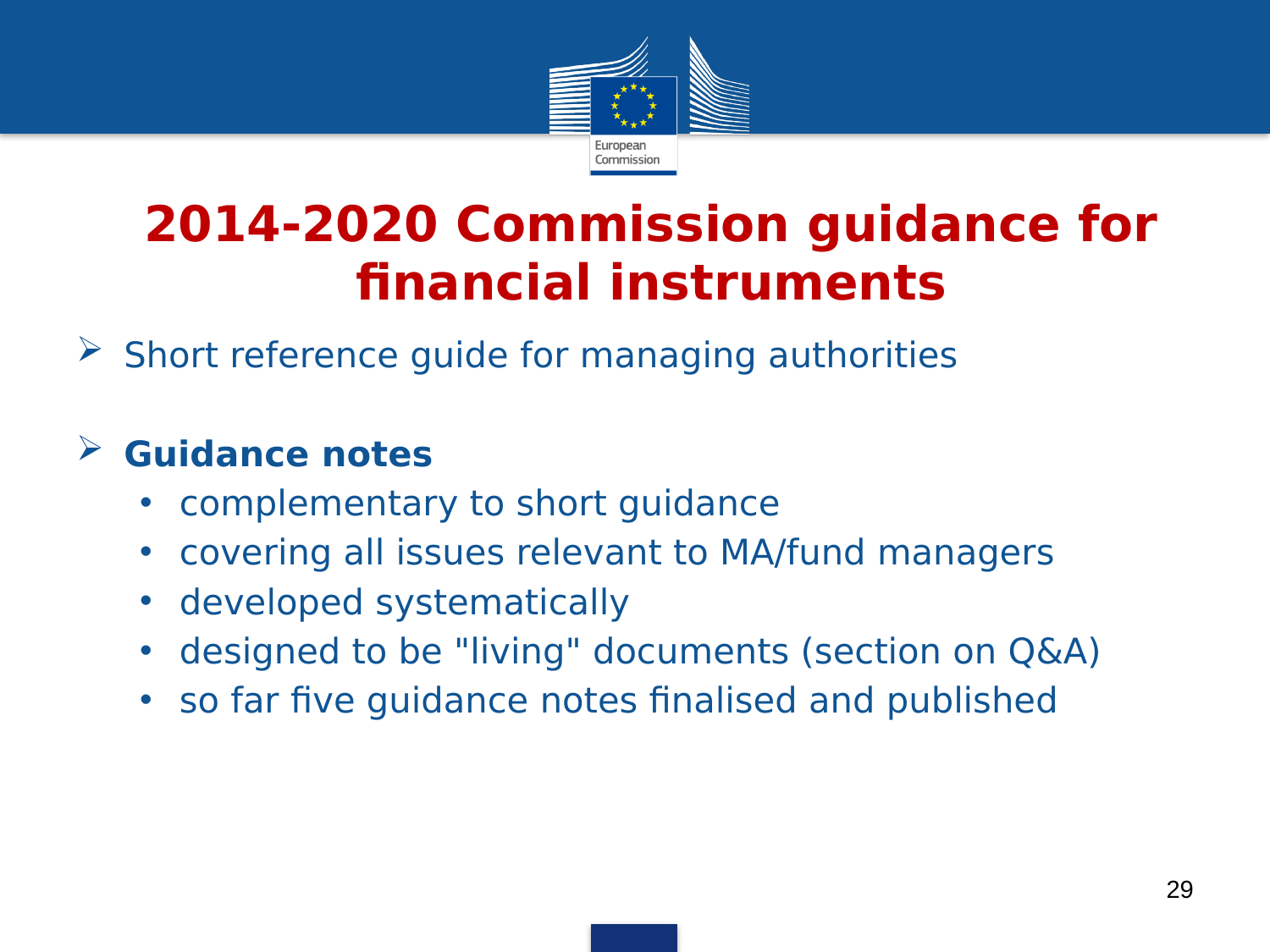

# 2014-2020 Commission guidance for financial instruments
Short reference guide for managing authorities

Guidance notes
complementary to short guidance
covering all issues relevant to MA/fund managers
developed systematically
designed to be "living" documents (section on Q&A)
so far five guidance notes finalised and published
29